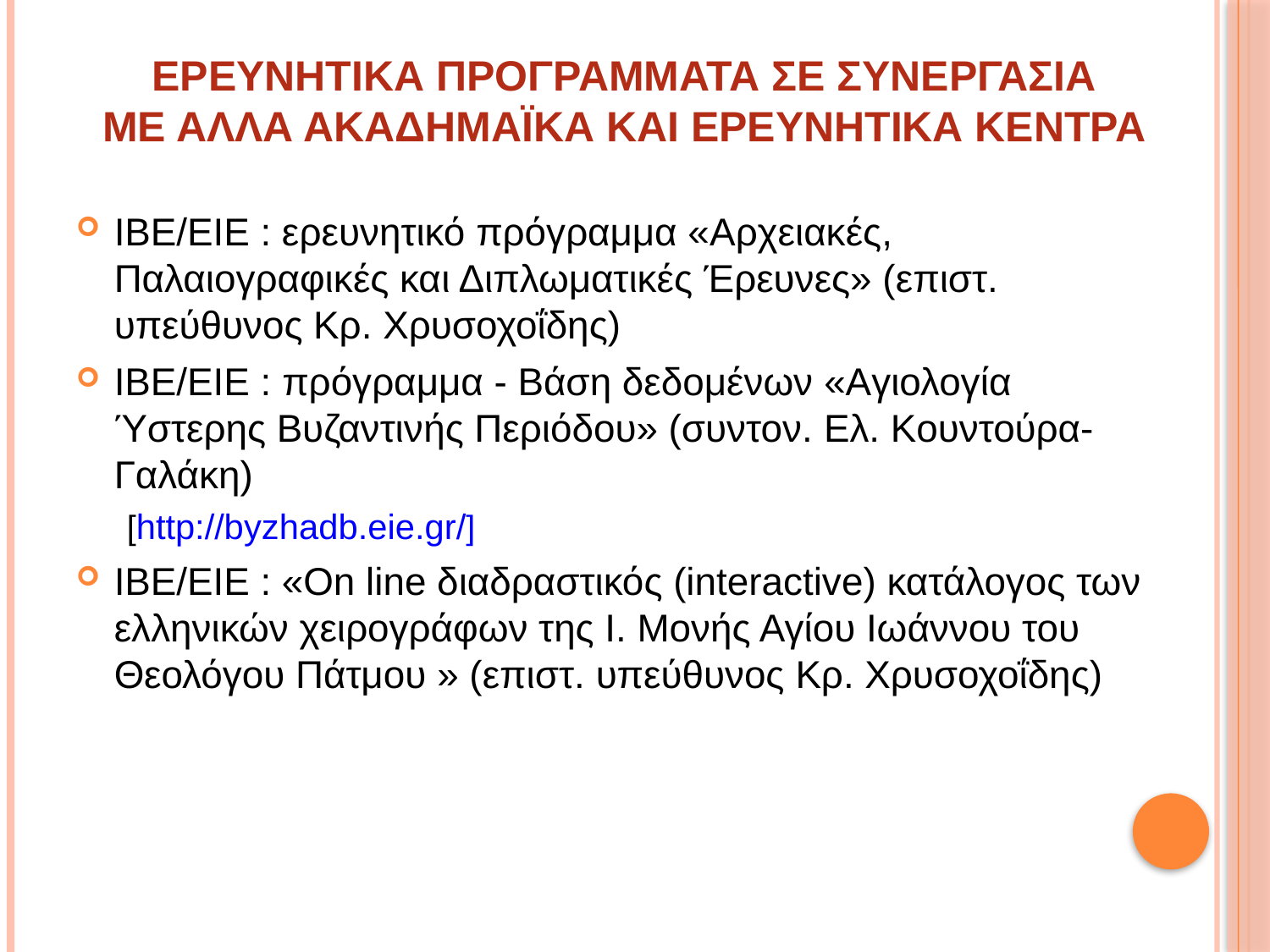

ΕΡΕΥΝΗΤΙΚΑ ΠΡΟΓΡΑΜΜΑΤΑ ΣΕ ΣΥΝΕΡΓΑΣΙΑ
ΜΕ ΑΛΛΑ ΑΚΑΔΗΜΑΪΚΑ ΚΑΙ ΕΡΕΥΝΗΤΙΚΑ ΚΕΝΤΡΑ
ΙΒΕ/ΕΙΕ : ερευνητικό πρόγραμμα «Αρχειακές, Παλαιογραφικές και Διπλωματικές Έρευνες» (επιστ. υπεύθυνος Kρ. Xρυσοχοΐδης)
ΙΒΕ/ΕΙΕ : πρόγραμμα - Βάση δεδομένων «Αγιολογία Ύστερης Bυζαντινής Περιόδου» (συντον. Ελ. Kουντούρα-Γαλάκη)
[http://byzhadb.eie.gr/]
ΙΒΕ/ΕΙΕ : «On line διαδραστικός (interactive) κατάλογος των ελληνικών χειρογράφων της Ι. Μονής Αγίου Ιωάννου του Θεολόγου Πάτμου » (επιστ. υπεύθυνος Kρ. Xρυσοχοΐδης)